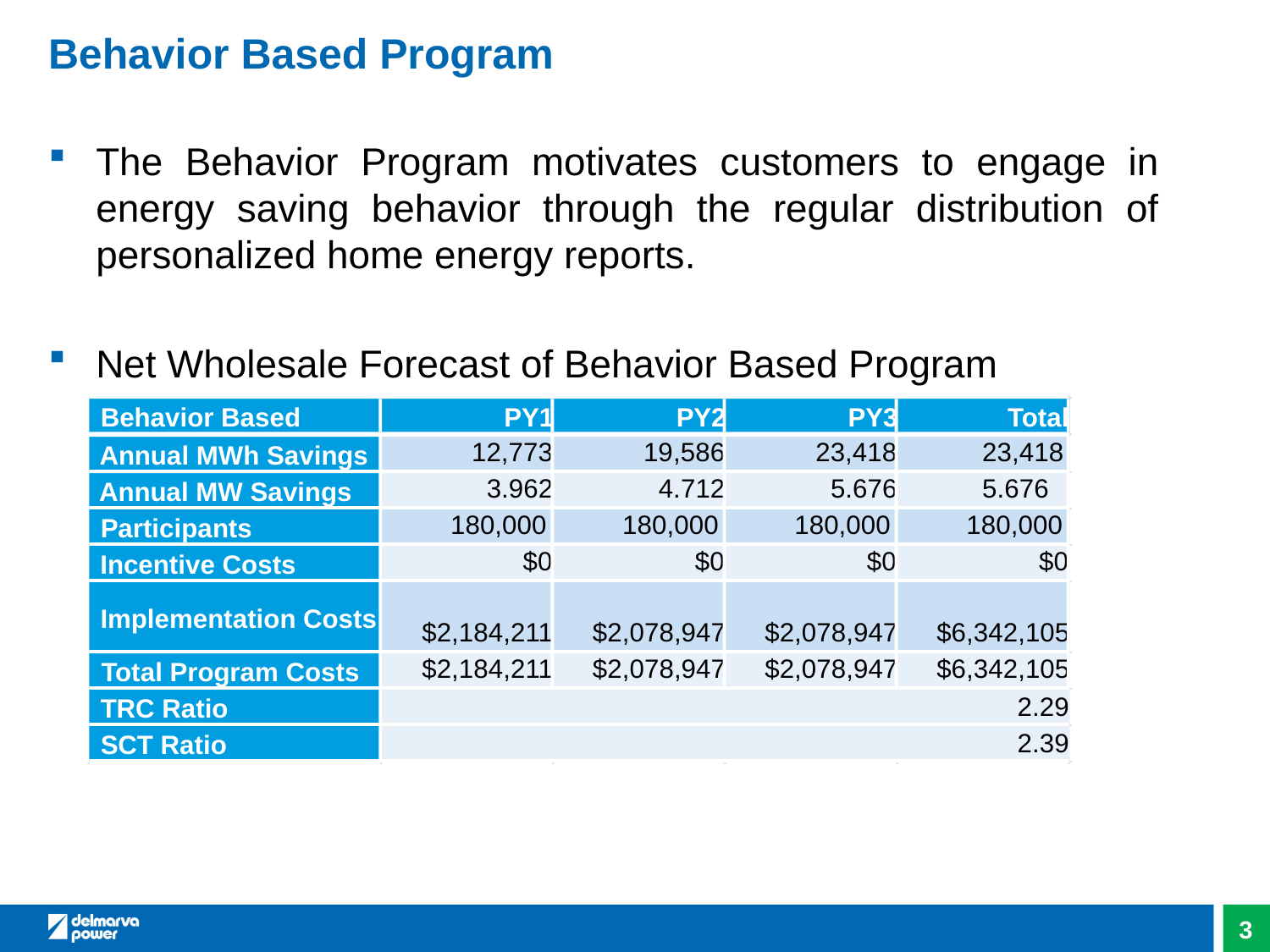

# Behavior Based Program
The Behavior Program motivates customers to engage in energy saving behavior through the regular distribution of personalized home energy reports.

Net Wholesale Forecast of Behavior Based Program

Behavior Based
PY1
PY2
PY3
Total

12,773
19,586
23,418
23,418

Annual MWh Savings

3.962
4.712
5.676
5.676

Annual MW Savings

       180,000
       180,000
       180,000
       180,000

Participants

$0
$0
$0
$0

Incentive Costs

Implementation Costs
$2,184,211
$2,078,947
$2,078,947
$6,342,105

$2,184,211
$2,078,947
$2,078,947
$6,342,105

Total Program Costs

2.29
TRC Ratio

2.39
SCT Ratio